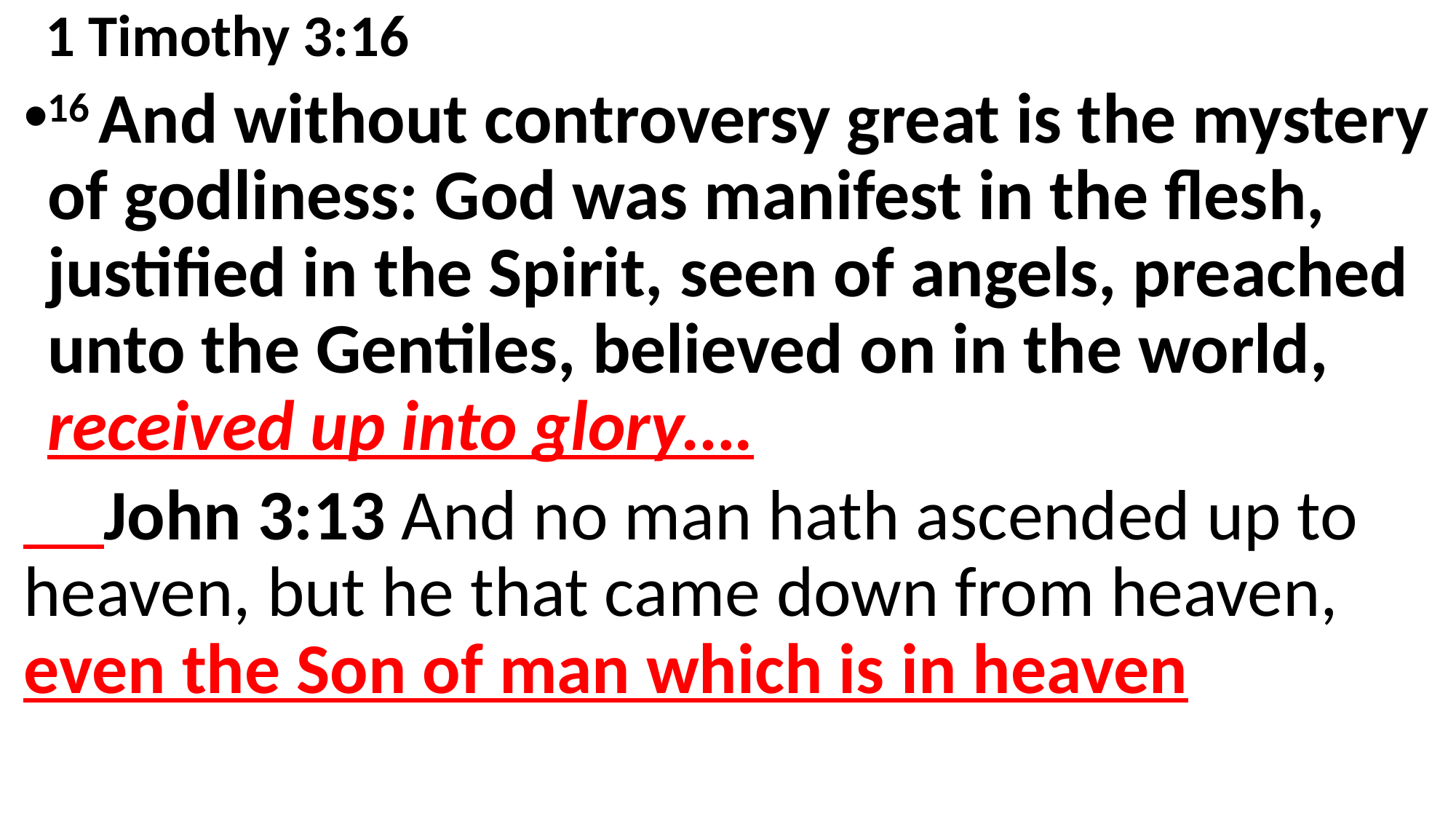

1 Timothy 3:16
16 And without controversy great is the mystery of godliness: God was manifest in the flesh, justified in the Spirit, seen of angels, preached unto the Gentiles, believed on in the world, received up into glory….
     John 3:13 And no man hath ascended up to heaven, but he that came down from heaven, even the Son of man which is in heaven